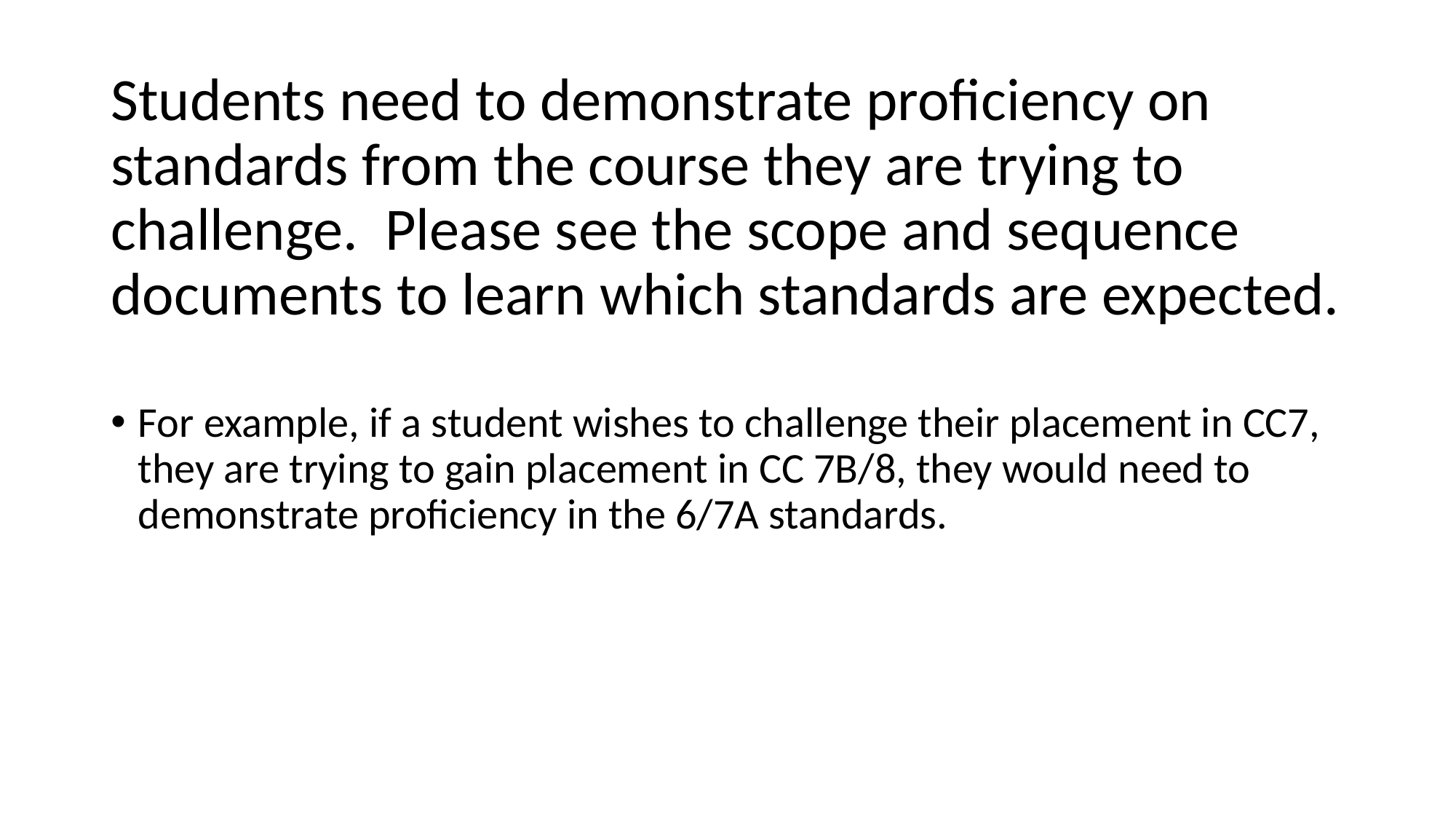

# Students need to demonstrate proficiency on standards from the course they are trying to challenge.  Please see the scope and sequence documents to learn which standards are expected.
For example, if a student wishes to challenge their placement in CC7, they are trying to gain placement in CC 7B/8, they would need to demonstrate proficiency in the 6/7A standards.